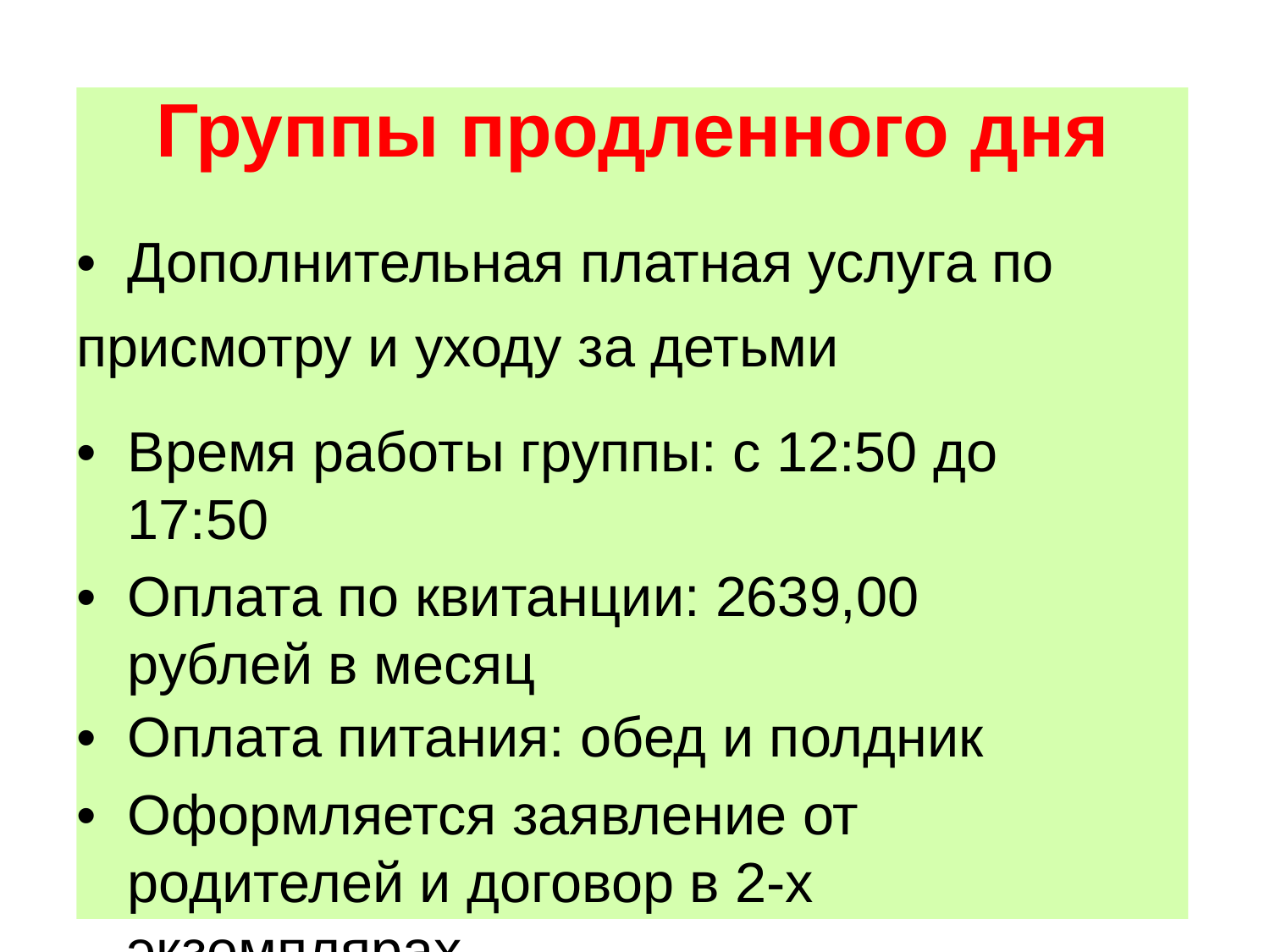

Группы продленного дня
•  Дополнительная платная услуга по присмотру и уходу за детьми
•  Время работы группы: с 12:50 до 17:50
•  Оплата по квитанции: 2639,00 рублей в месяц
•  Оплата питания: обед и полдник
•  Оформляется заявление от родителей и договор в 2-х экземплярах